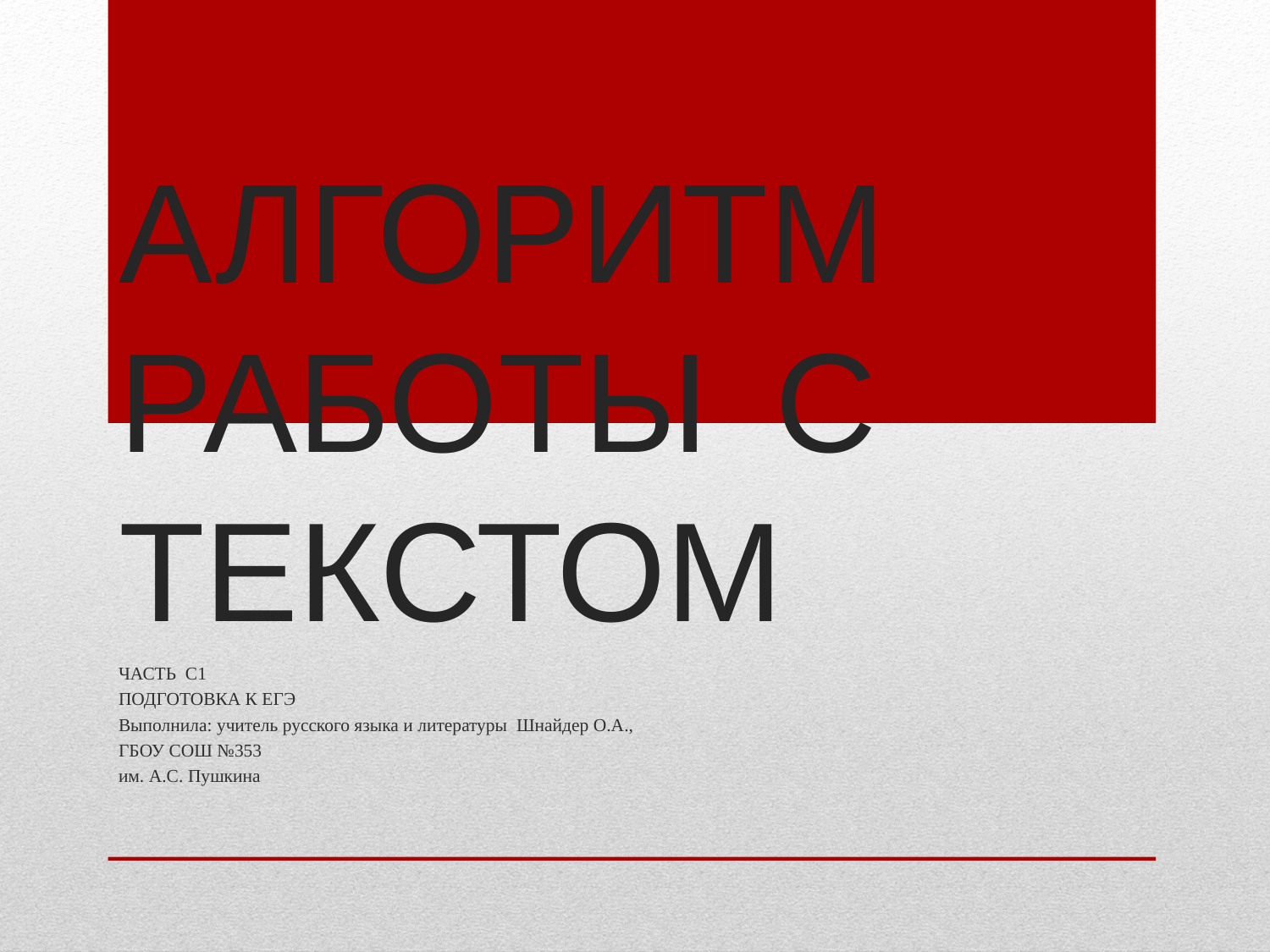

# АЛГОРИТМ  РАБОТЫ  С  ТЕКСТОМ
ЧАСТЬ  С1
ПОДГОТОВКА К ЕГЭ
Выполнила: учитель русского языка и литературы  Шнайдер О.А.,
ГБОУ СОШ №353
им. А.С. Пушкина